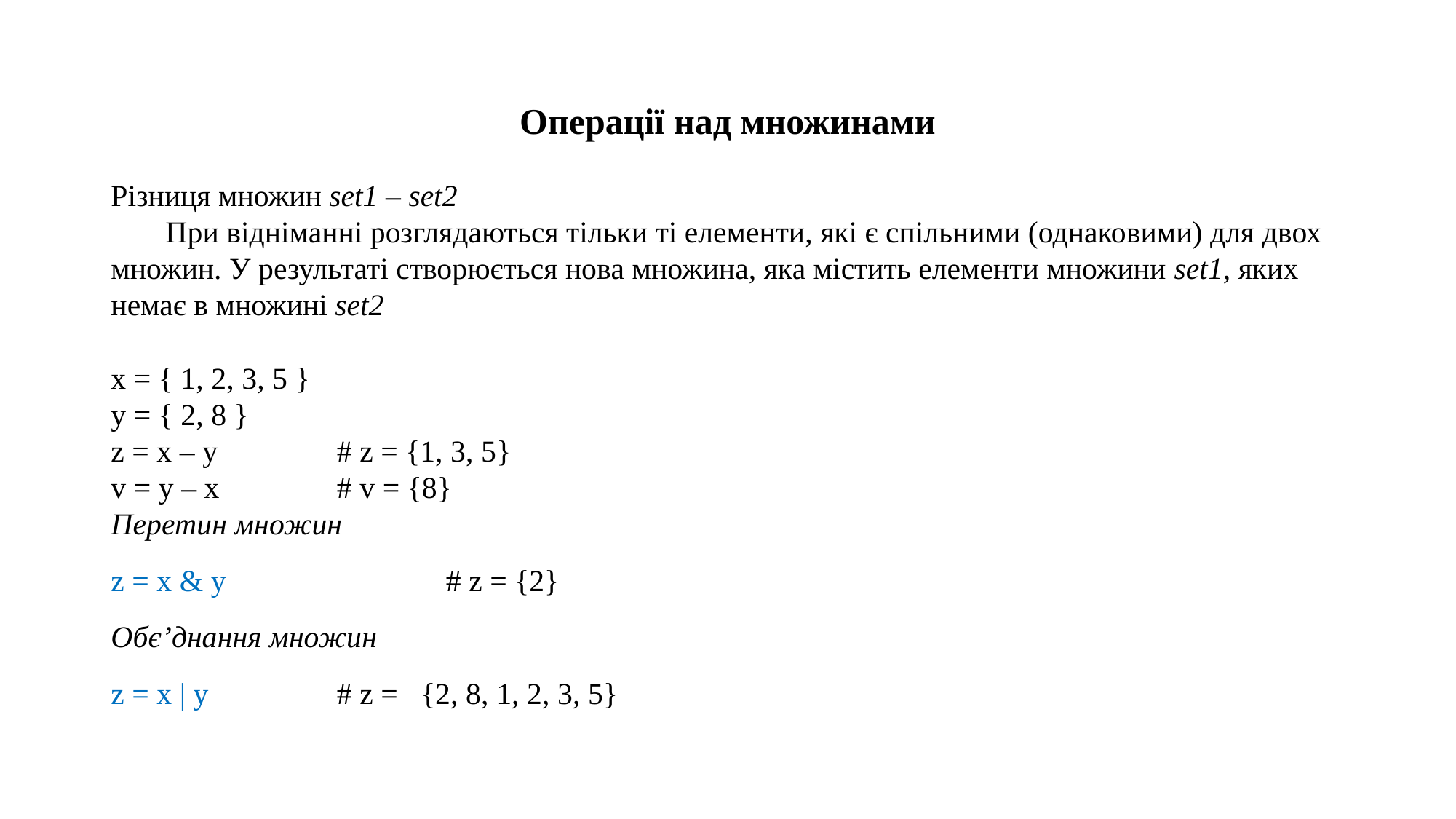

# Операції над множинами
Різниця множин set1 – set2
При відніманні розглядаються тільки ті елементи, які є спільними (однаковими) для двох множин. У результаті створюється нова множина, яка містить елементи множини set1, яких немає в множині set2

x = { 1, 2, 3, 5 }
y = { 2, 8 }
z = x – y		 # z = {1, 3, 5}
v = y – x		 # v = {8}
Перетин множин

z = x & y 		 # z = {2}

Обє’днання множин

z = x | y		 # z =   {2, 8, 1, 2, 3, 5}